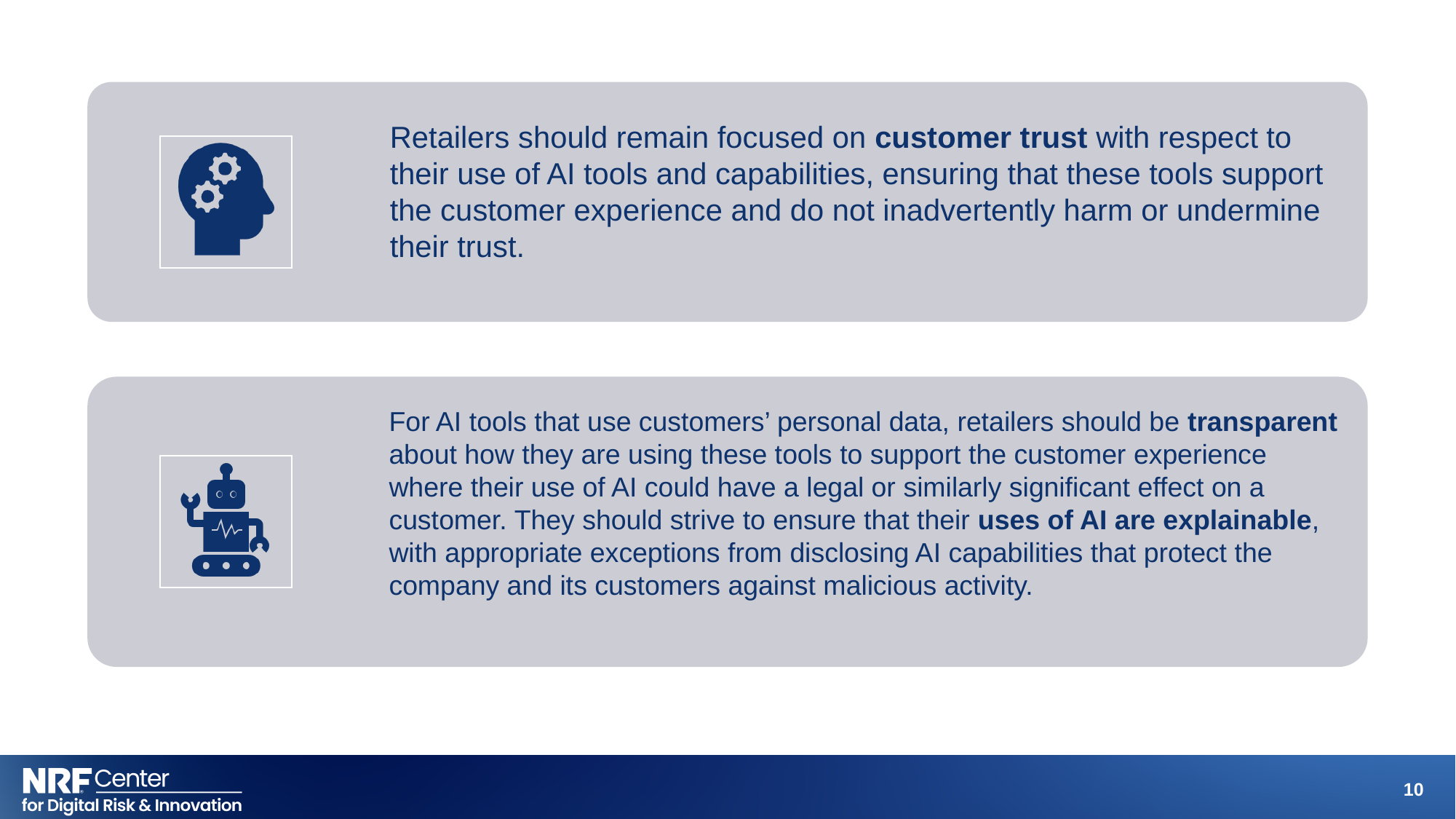

Retailers should remain focused on customer trust with respect to their use of AI tools and capabilities, ensuring that these tools support the customer experience and do not inadvertently harm or undermine their trust.
For AI tools that use customers’ personal data, retailers should be transparent about how they are using these tools to support the customer experience where their use of AI could have a legal or similarly significant effect on a customer. They should strive to ensure that their uses of AI are explainable, with appropriate exceptions from disclosing AI capabilities that protect the company and its customers against malicious activity.